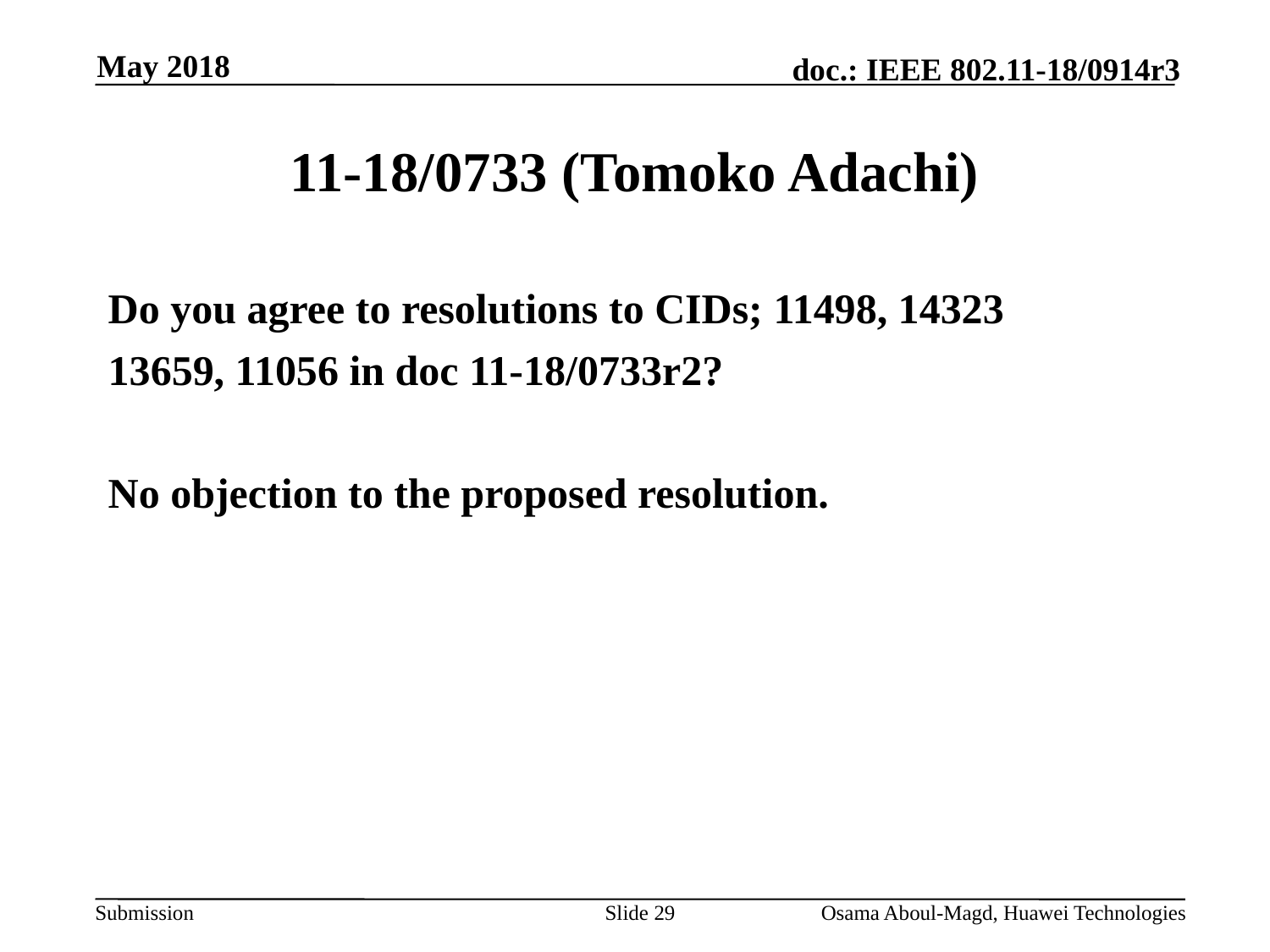

May 2018
# 11-18/0733 (Tomoko Adachi)
Do you agree to resolutions to CIDs; 11498, 14323
13659, 11056 in doc 11-18/0733r2?

No objection to the proposed resolution.

Slide 29
Osama Aboul-Magd, Huawei Technologies